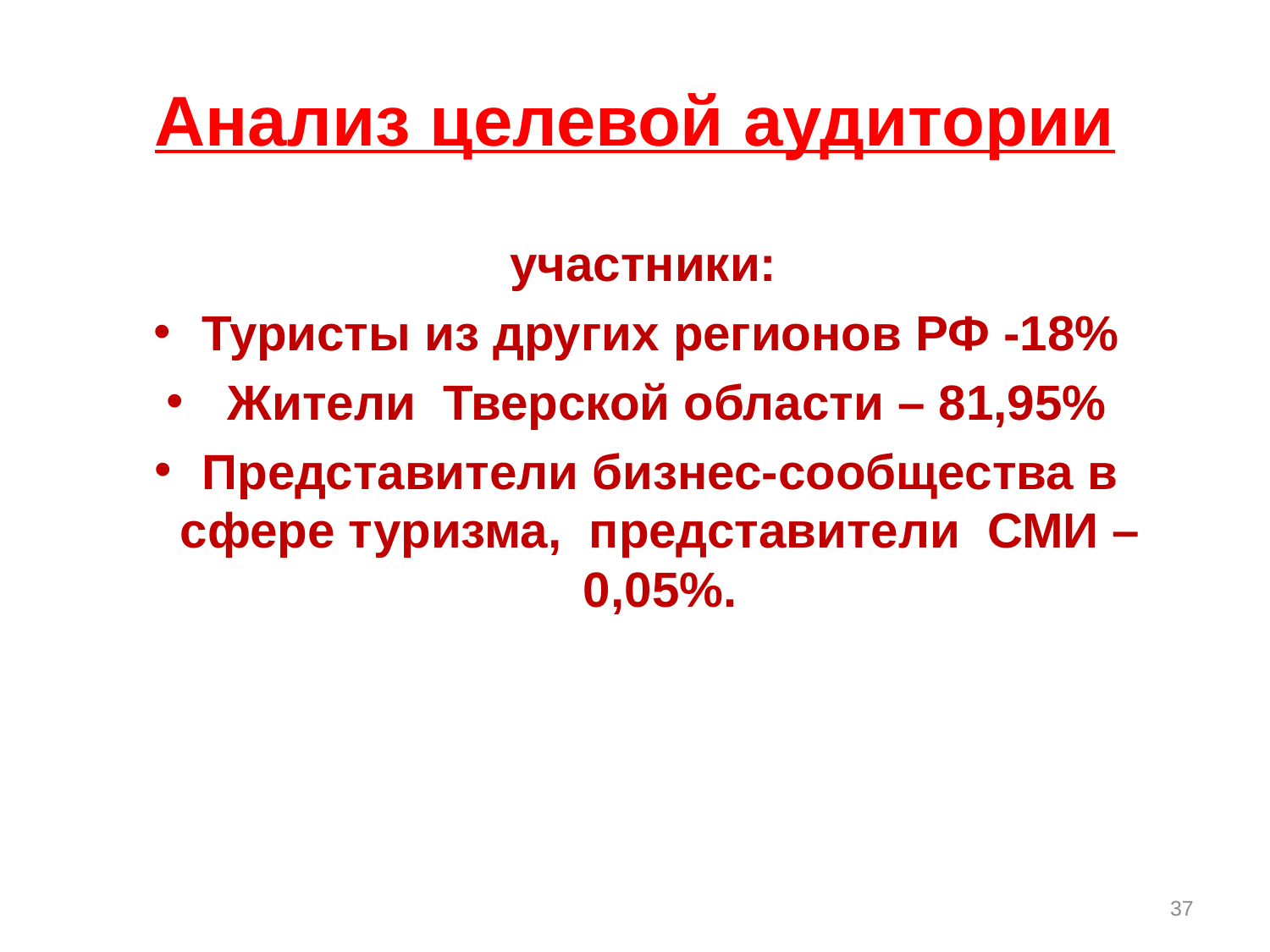

# Анализ целевой аудитории
 участники:
Туристы из других регионов РФ -18%
 Жители  Тверской области – 81,95%
Представители бизнес-сообщества в сфере туризма,  представители  СМИ – 0,05%.

37